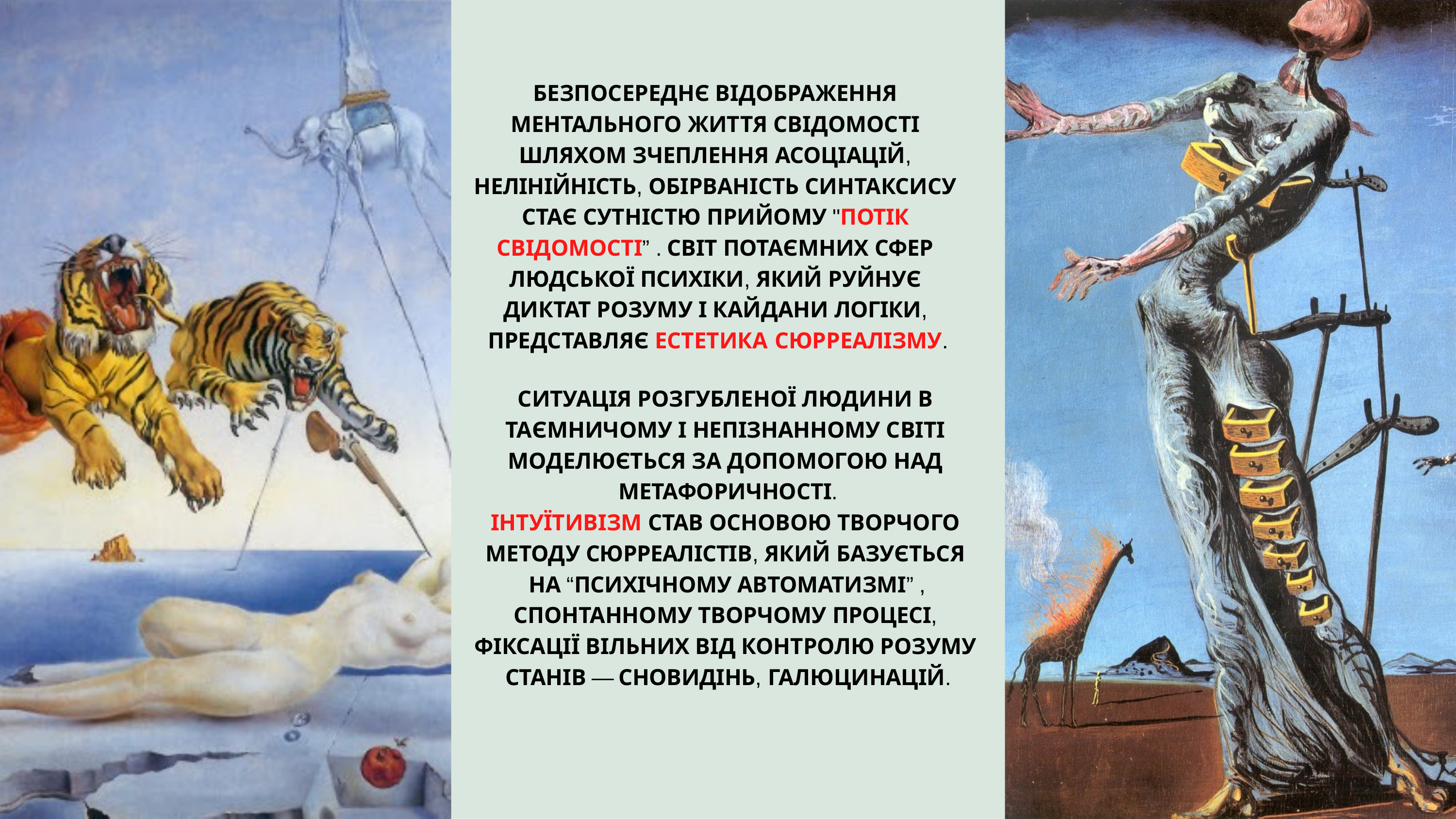

БЕЗПОСЕРЕДНЄ ВІДОБРАЖЕННЯ  МЕНТАЛЬНОГО ЖИТТЯ СВІДОМОСТІ  ШЛЯХОМ ЗЧЕПЛЕННЯ АСОЦІАЦІЙ,  НЕЛІНІЙНІСТЬ, ОБІРВАНІСТЬ СИНТАКСИСУ  СТАЄ СУТНІСТЮ ПРИЙОМУ "ПОТІК  СВІДОМОСТІ” . СВІТ ПОТАЄМНИХ СФЕР  ЛЮДСЬКОЇ ПСИХІКИ, ЯКИЙ РУЙНУЄ  ДИКТАТ РОЗУМУ І КАЙДАНИ ЛОГІКИ,  ПРЕДСТАВЛЯЄ ЕСТЕТИКА СЮРРЕАЛІЗМУ.
СИТУАЦІЯ РОЗГУБЛЕНОЇ ЛЮДИНИ В  ТАЄМНИЧОМУ І НЕПІЗНАННОМУ СВІТІ  МОДЕЛЮЄТЬСЯ ЗА ДОПОМОГОЮ НАД  МЕТАФОРИЧНОСТІ.
ІНТУЇТИВІЗМ СТАВ ОСНОВОЮ ТВОРЧОГО  МЕТОДУ СЮРРЕАЛІСТІВ, ЯКИЙ БАЗУЄТЬСЯ  НА “ПСИХІЧНОМУ АВТОМАТИЗМІ” ,  СПОНТАННОМУ ТВОРЧОМУ ПРОЦЕСІ,  ФІКСАЦІЇ ВІЛЬНИХ ВІД КОНТРОЛЮ РОЗУМУ  СТАНІВ — СНОВИДІНЬ, ГАЛЮЦИНАЦІЙ.